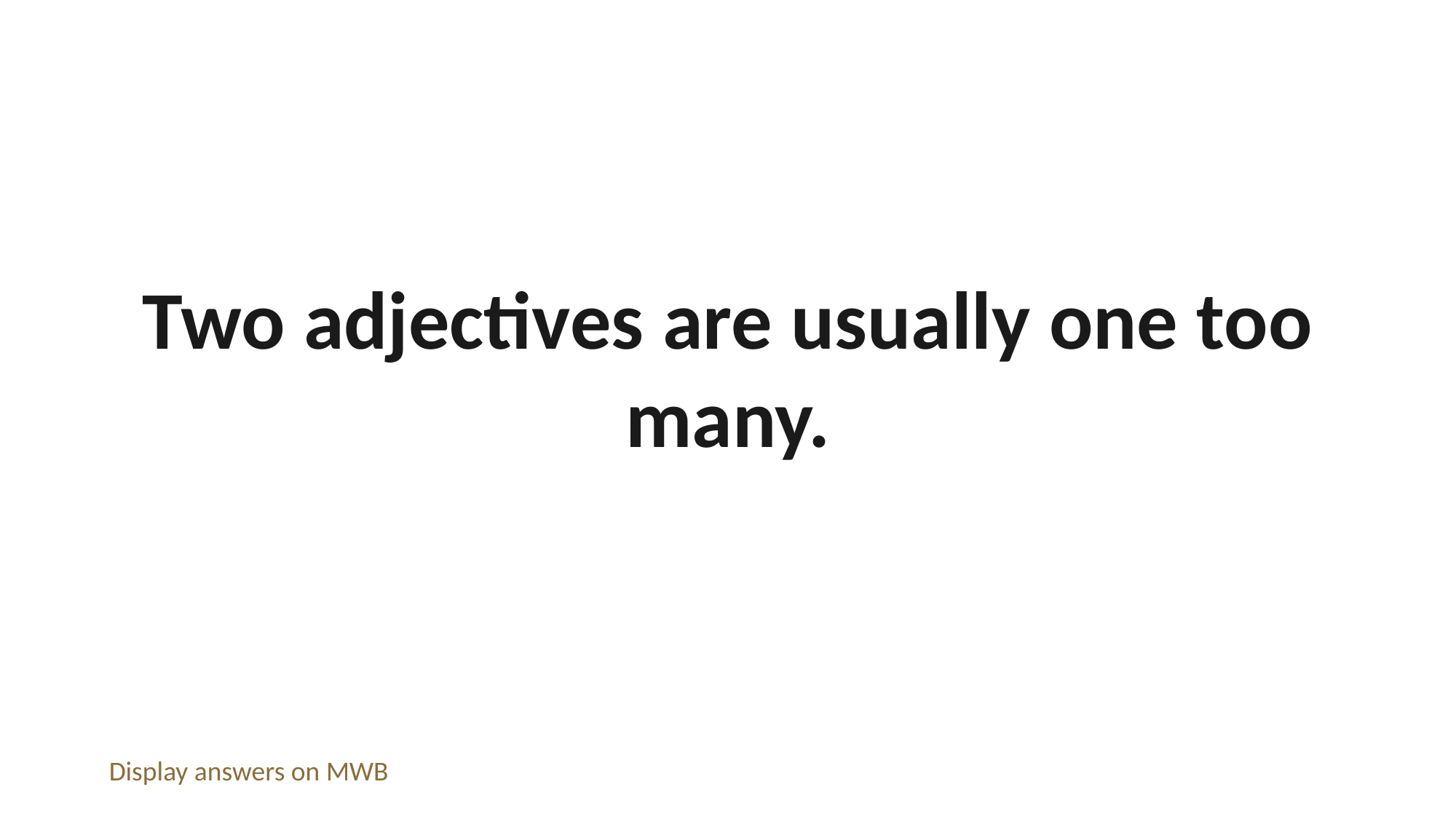

Two adjectives are usually one too many.
Display answers on MWB